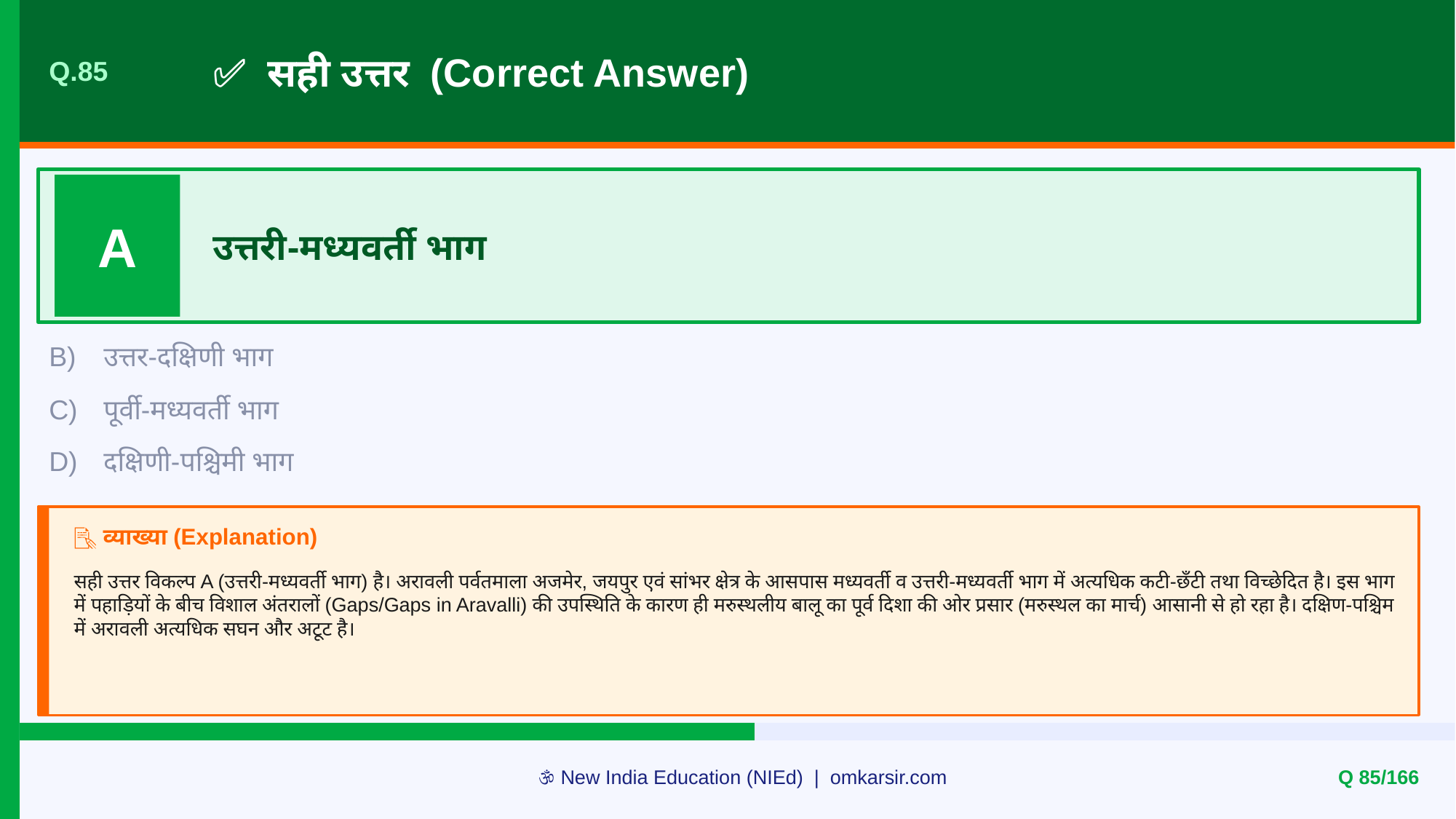

✅  सही उत्तर  (Correct Answer)
Q.85

A
उत्तरी-मध्यवर्ती भाग
B)
उत्तर-दक्षिणी भाग
C)
पूर्वी-मध्यवर्ती भाग
D)
दक्षिणी-पश्चिमी भाग

📝 व्याख्या (Explanation)
सही उत्तर विकल्प A (उत्तरी-मध्यवर्ती भाग) है। अरावली पर्वतमाला अजमेर, जयपुर एवं सांभर क्षेत्र के आसपास मध्यवर्ती व उत्तरी-मध्यवर्ती भाग में अत्यधिक कटी-छँटी तथा विच्छेदित है। इस भाग में पहाड़ियों के बीच विशाल अंतरालों (Gaps/Gaps in Aravalli) की उपस्थिति के कारण ही मरुस्थलीय बालू का पूर्व दिशा की ओर प्रसार (मरुस्थल का मार्च) आसानी से हो रहा है। दक्षिण-पश्चिम में अरावली अत्यधिक सघन और अटूट है।

🕉️ New India Education (NIEd)  |  omkarsir.com
Q 85/166